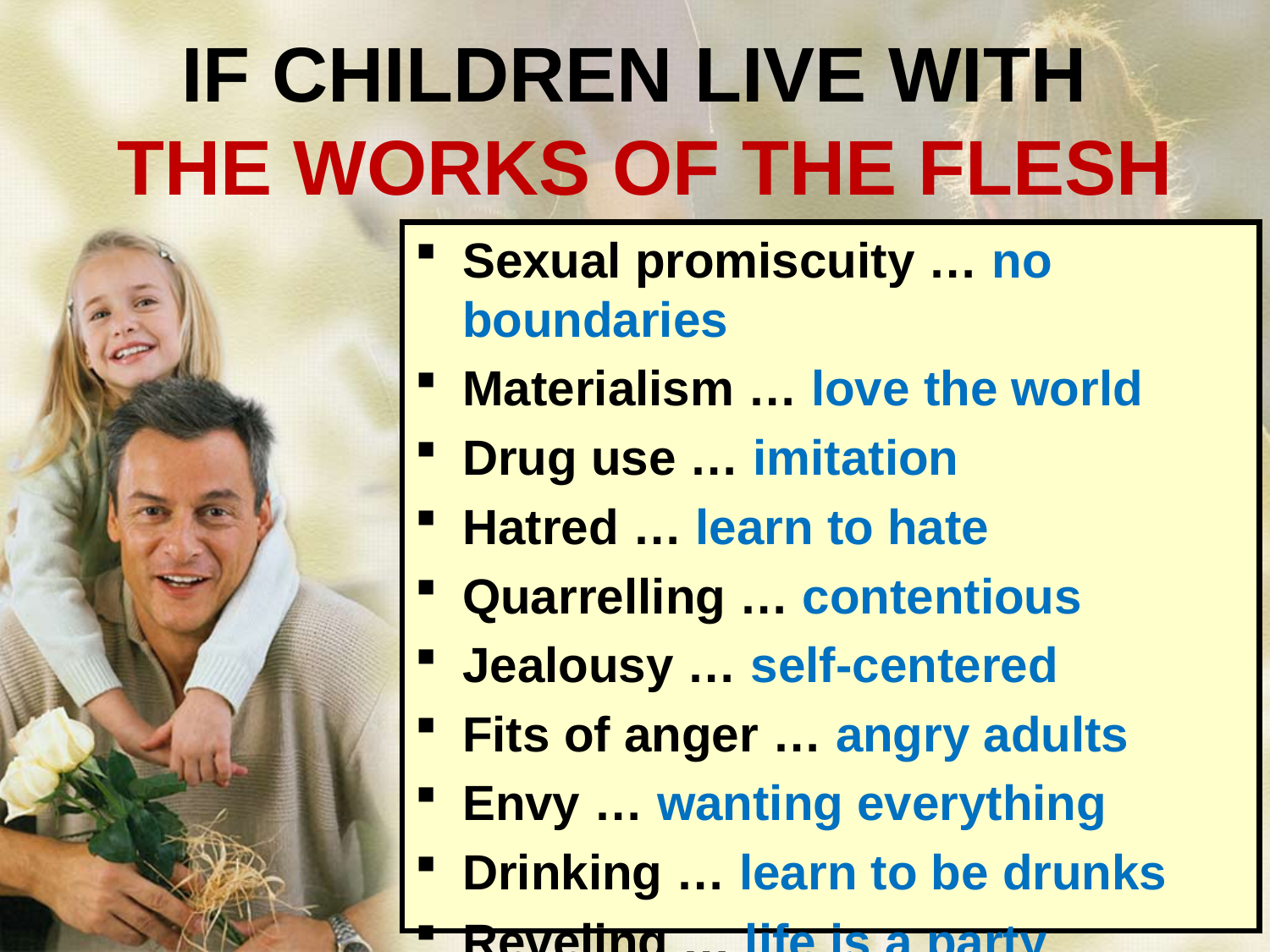

# IF CHILDREN LIVE WITH THE WORKS OF THE FLESH
Sexual promiscuity … no boundaries
Materialism … love the world
Drug use … imitation
Hatred … learn to hate
Quarrelling … contentious
Jealousy … self-centered
Fits of anger … angry adults
Envy … wanting everything
Drinking … learn to be drunks
Reveling … life is a party